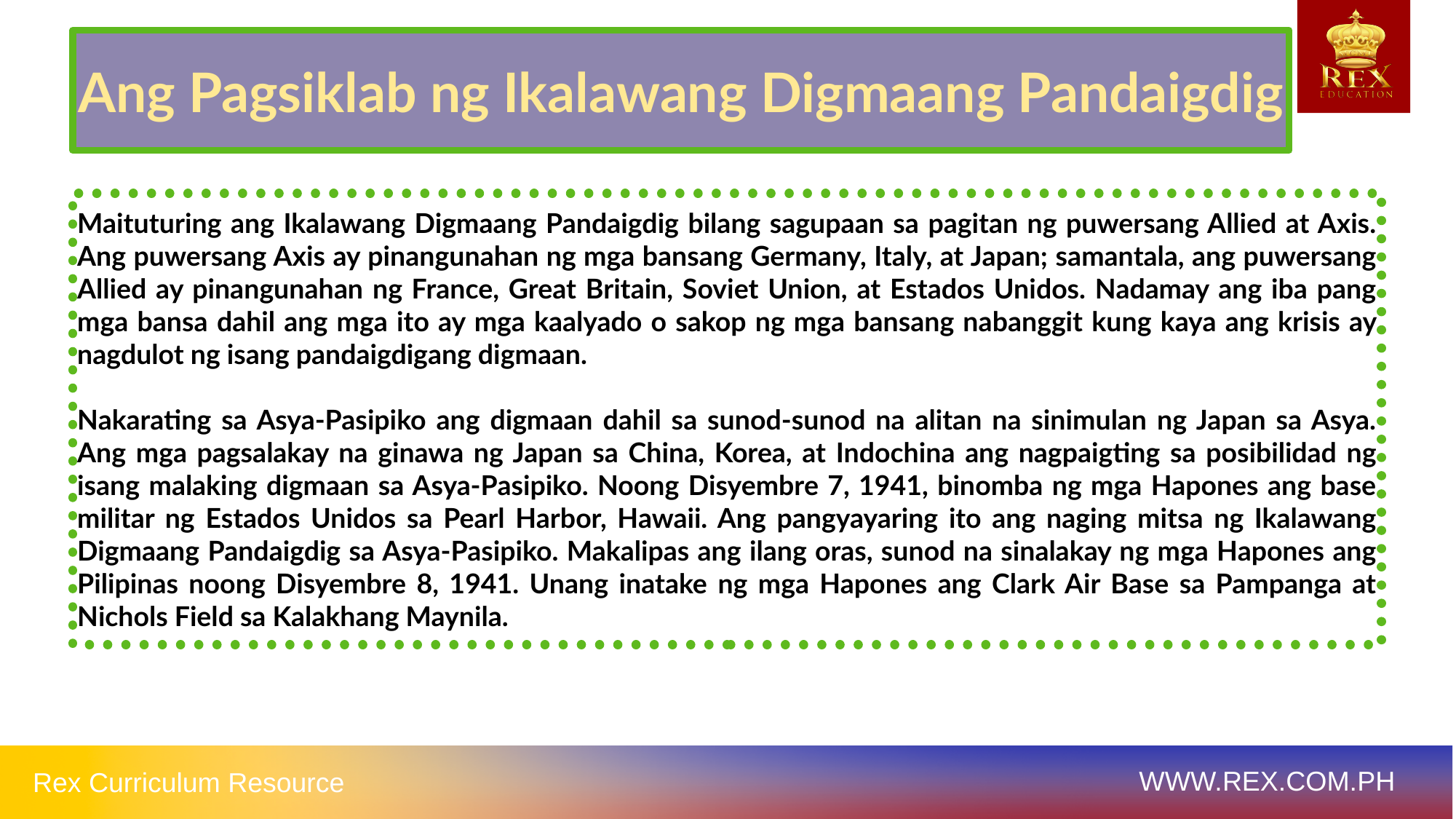

# Ang Pagsiklab ng Ikalawang Digmaang Pandaigdig
Maituturing ang Ikalawang Digmaang Pandaigdig bilang sagupaan sa pagitan ng puwersang Allied at Axis. Ang puwersang Axis ay pinangunahan ng mga bansang Germany, Italy, at Japan; samantala, ang puwersang Allied ay pinangunahan ng France, Great Britain, Soviet Union, at Estados Unidos. Nadamay ang iba pang mga bansa dahil ang mga ito ay mga kaalyado o sakop ng mga bansang nabanggit kung kaya ang krisis ay nagdulot ng isang pandaigdigang digmaan.

Nakarating sa Asya-Pasipiko ang digmaan dahil sa sunod-sunod na alitan na sinimulan ng Japan sa Asya. Ang mga pagsalakay na ginawa ng Japan sa China, Korea, at Indochina ang nagpaigting sa posibilidad ng isang malaking digmaan sa Asya-Pasipiko. Noong Disyembre 7, 1941, binomba ng mga Hapones ang base militar ng Estados Unidos sa Pearl Harbor, Hawaii. Ang pangyayaring ito ang naging mitsa ng Ikalawang Digmaang Pandaigdig sa Asya-Pasipiko. Makalipas ang ilang oras, sunod na sinalakay ng mga Hapones ang Pilipinas noong Disyembre 8, 1941. Unang inatake ng mga Hapones ang Clark Air Base sa Pampanga at Nichols Field sa Kalakhang Maynila.